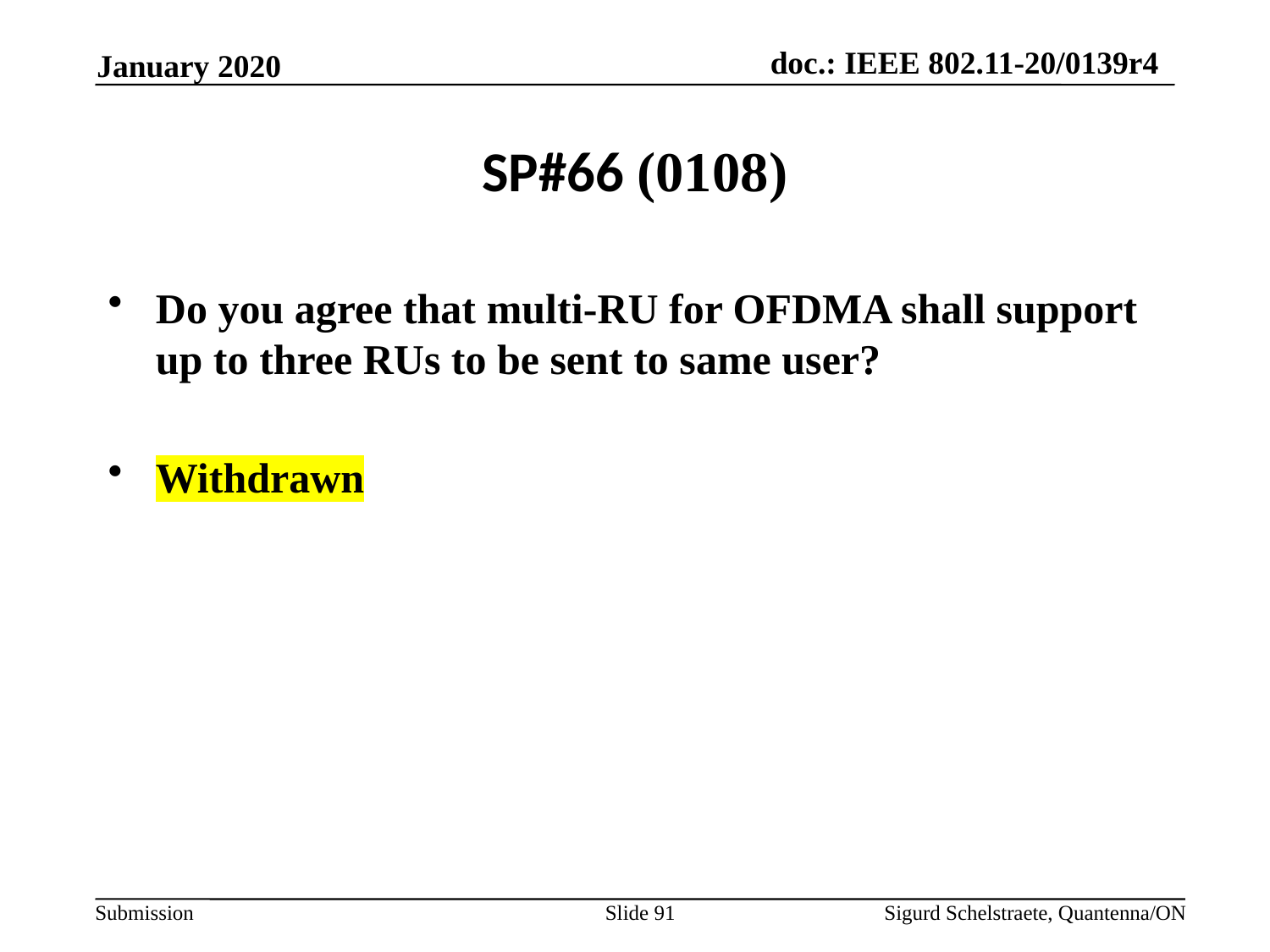

January 2020
# SP#66 (0108)
Do you agree that multi-RU for OFDMA shall support up to three RUs to be sent to same user?

Withdrawn
Slide 91
Sigurd Schelstraete, Quantenna/ON